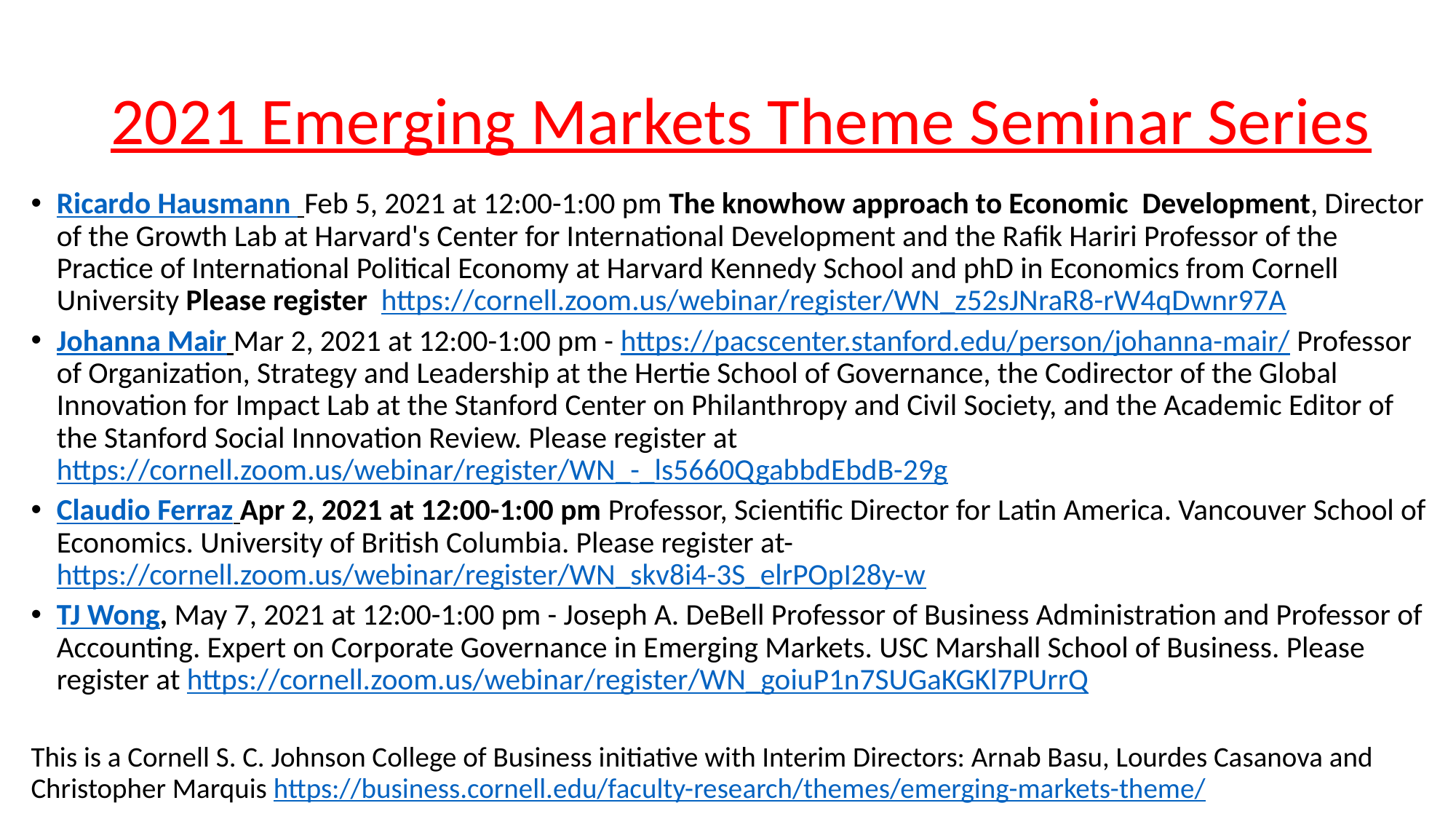

# 2021 Emerging Markets Theme Seminar Series
Ricardo Hausmann  Feb 5, 2021 at 12:00-1:00 pm The knowhow approach to Economic  Development, Director of the Growth Lab at Harvard's Center for International Development and the Rafik Hariri Professor of the Practice of International Political Economy at Harvard Kennedy School and phD in Economics from Cornell University Please register  https://cornell.zoom.us/webinar/register/WN_z52sJNraR8-rW4qDwnr97A
Johanna Mair Mar 2, 2021 at 12:00-1:00 pm - https://pacscenter.stanford.edu/person/johanna-mair/ Professor of Organization, Strategy and Leadership at the Hertie School of Governance, the Codirector of the Global Innovation for Impact Lab at the Stanford Center on Philanthropy and Civil Society, and the Academic Editor of the Stanford Social Innovation Review. Please register at https://cornell.zoom.us/webinar/register/WN_-_ls5660QgabbdEbdB-29g
Claudio Ferraz Apr 2, 2021 at 12:00-1:00 pm Professor, Scientific Director for Latin America. Vancouver School of Economics. University of British Columbia. Please register at- https://cornell.zoom.us/webinar/register/WN_skv8i4-3S_elrPOpI28y-w
TJ Wong, May 7, 2021 at 12:00-1:00 pm - Joseph A. DeBell Professor of Business Administration and Professor of Accounting. Expert on Corporate Governance in Emerging Markets. USC Marshall School of Business. Please register at https://cornell.zoom.us/webinar/register/WN_goiuP1n7SUGaKGKl7PUrrQ

This is a Cornell S. C. Johnson College of Business initiative with Interim Directors: Arnab Basu, Lourdes Casanova and Christopher Marquis https://business.cornell.edu/faculty-research/themes/emerging-markets-theme/